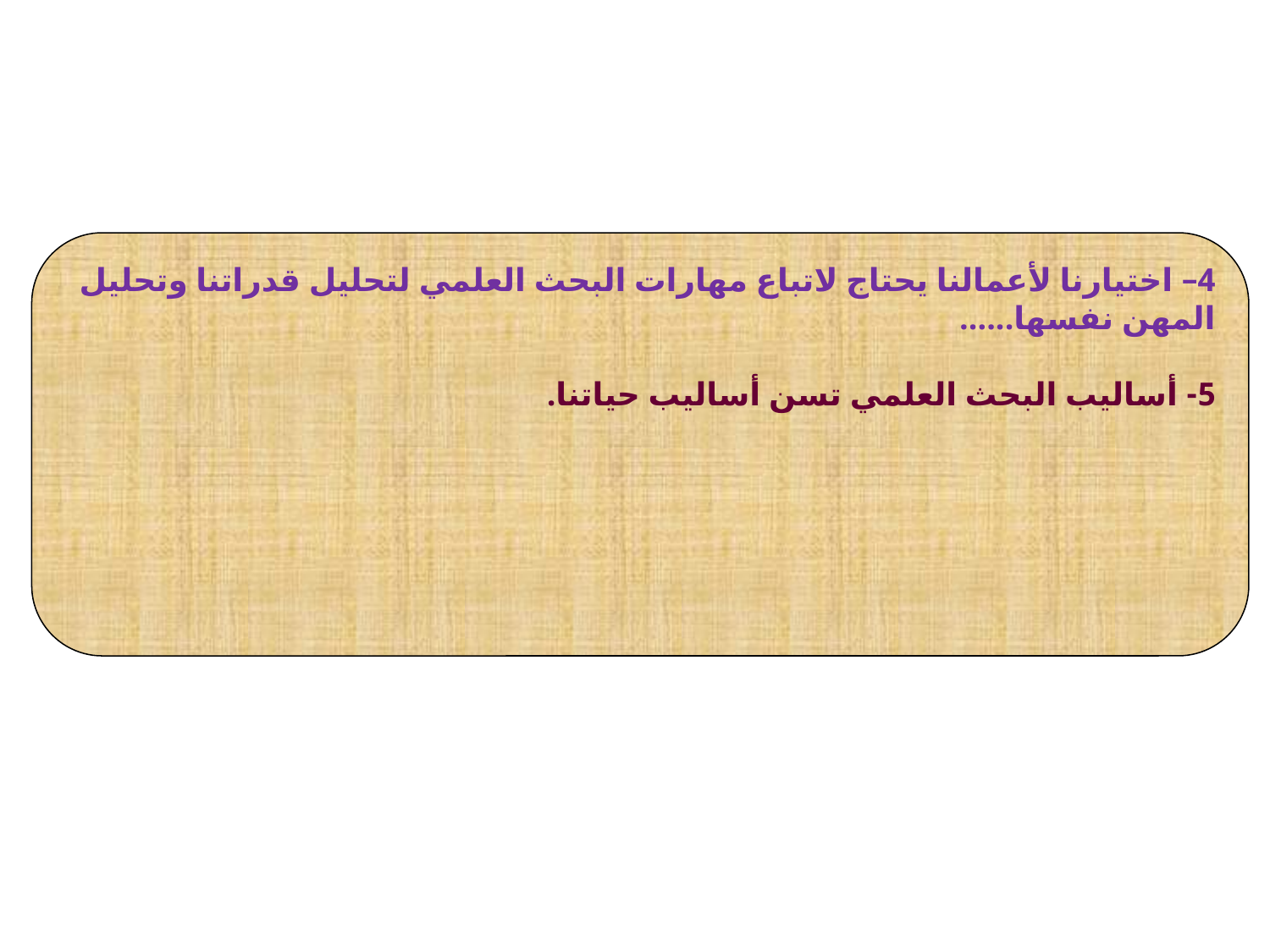

4– اختيارنا لأعمالنا يحتاج لاتباع مهارات البحث العلمي لتحليل قدراتنا وتحليل المهن نفسها......

5- أساليب البحث العلمي تسن أساليب حياتنا.